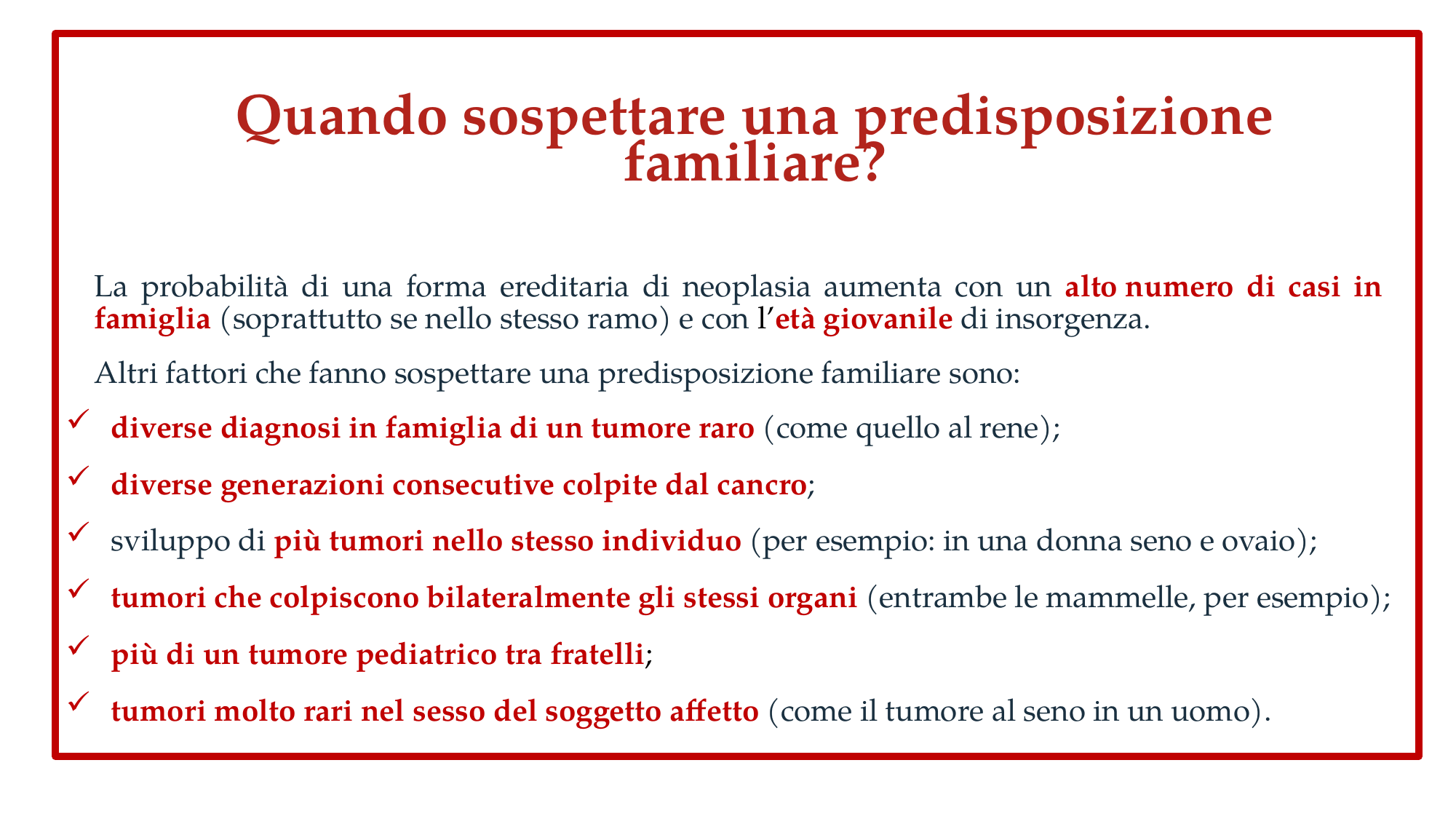

# Quando sospettare una predisposizione familiare?

La probabilità di una forma ereditaria di neoplasia aumenta con un alto numero di casi in   famiglia (soprattutto se nello stesso ramo) e con l’età giovanile di insorgenza.
Altri fattori che fanno sospettare una predisposizione familiare sono:
  diverse diagnosi in famiglia di un tumore raro (come quello al rene);
  diverse generazioni consecutive colpite dal cancro;
  sviluppo di più tumori nello stesso individuo (per esempio: in una donna seno e ovaio);
  tumori che colpiscono bilateralmente gli stessi organi (entrambe le mammelle, per esempio);
  più di un tumore pediatrico tra fratelli;
  tumori molto rari nel sesso del soggetto affetto (come il tumore al seno in un uomo).